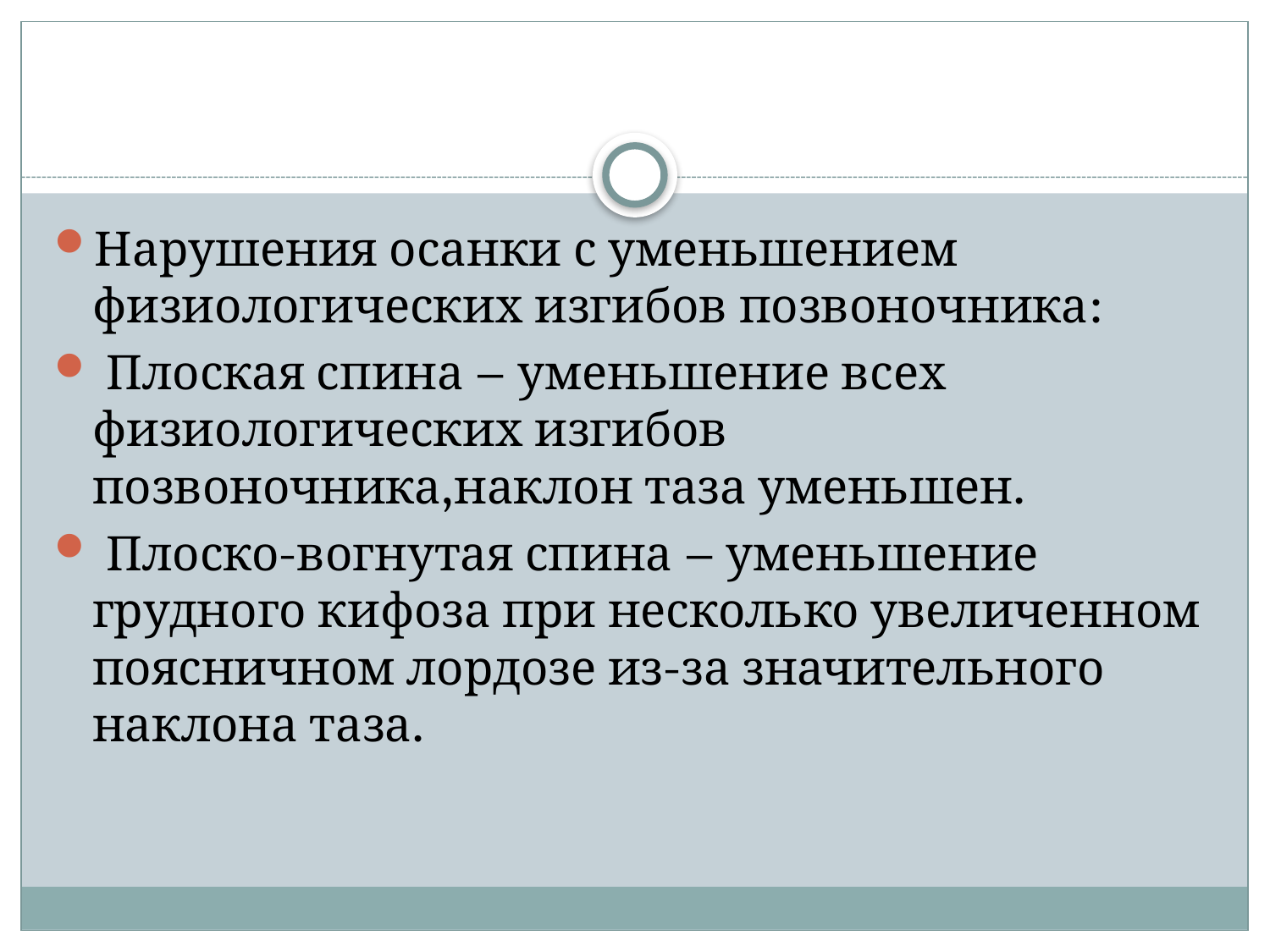

#
Нарушения осанки с уменьшением физиологических изгибов позвоночника:
 Плоская спина – уменьшение всех физиологических изгибов позвоночника,наклон таза уменьшен.
 Плоско-вогнутая спина – уменьшение грудного кифоза при несколько увеличенном поясничном лордозе из-за значительного наклона таза.